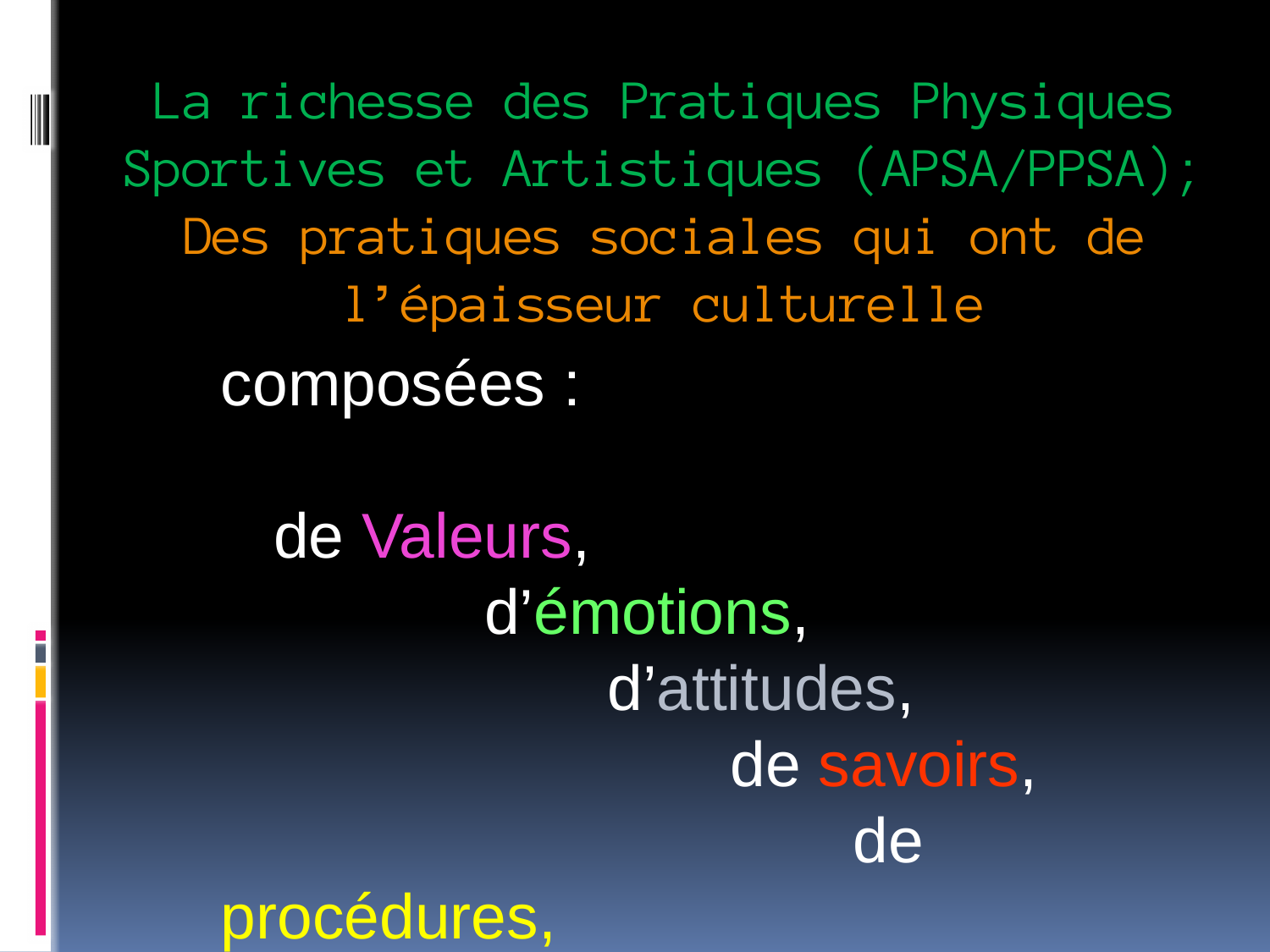

# La richesse des Pratiques Physiques Sportives et Artistiques (APSA/PPSA); Des pratiques sociales qui ont de l’épaisseur culturelle

composées :

   de Valeurs,
               d’émotions,
                      d’attitudes,
                             de savoirs,
                                    de procédures,
                                                               etc.